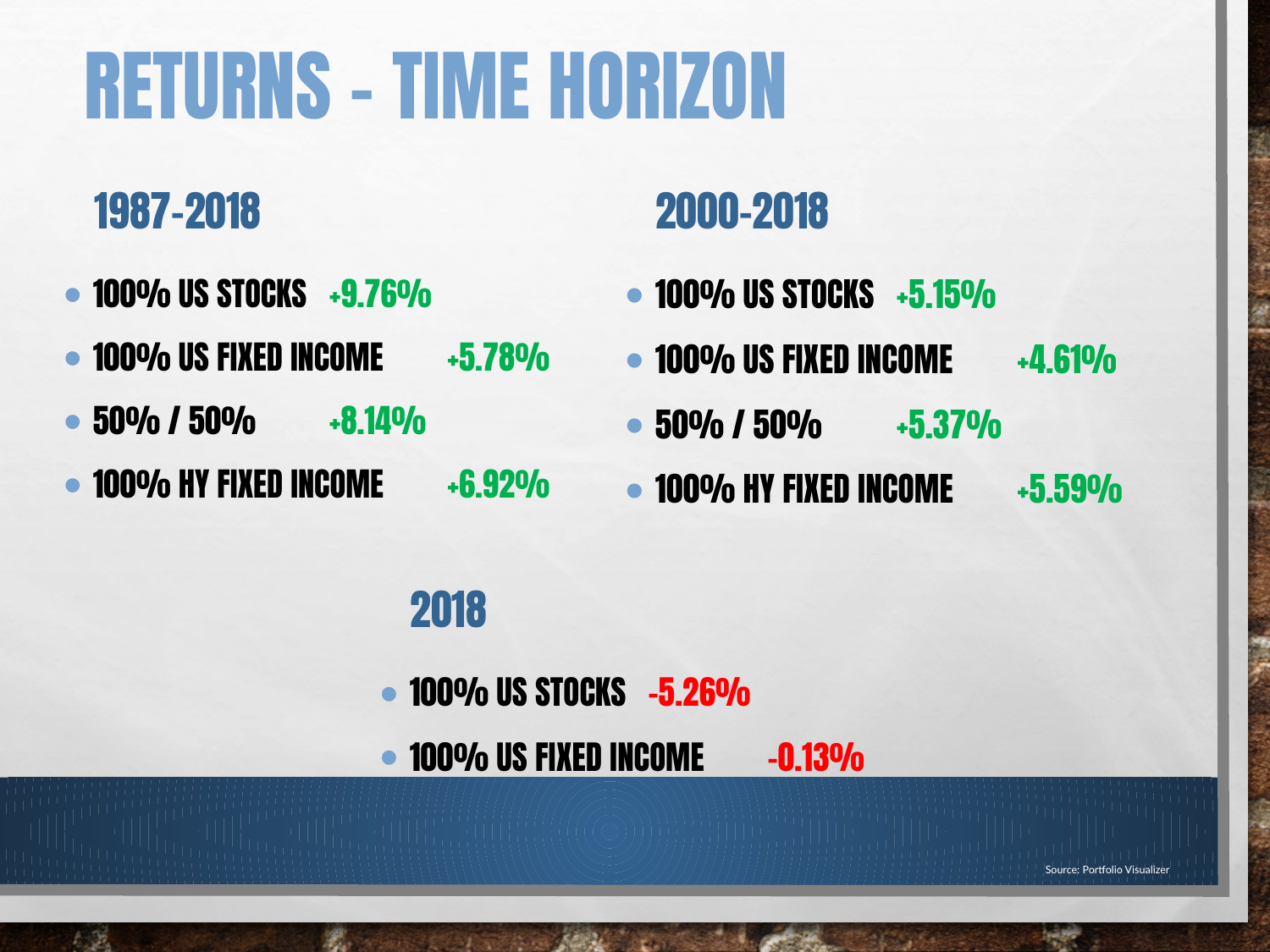

# Returns – Time Horizon
1987-2018
2000-2018
100% US Stocks 	+9.76%
100% US Fixed Income	+5.78%
50% / 50% 		+8.14%
100% HY Fixed Income	+6.92%
100% US Stocks	+5.15%
100% US Fixed Income	+4.61%
50% / 50%		+5.37%
100% HY Fixed Income	+5.59%
2018
100% US Stocks	-5.26%
100% US Fixed Income	-0.13%
Source: Portfolio Visualizer